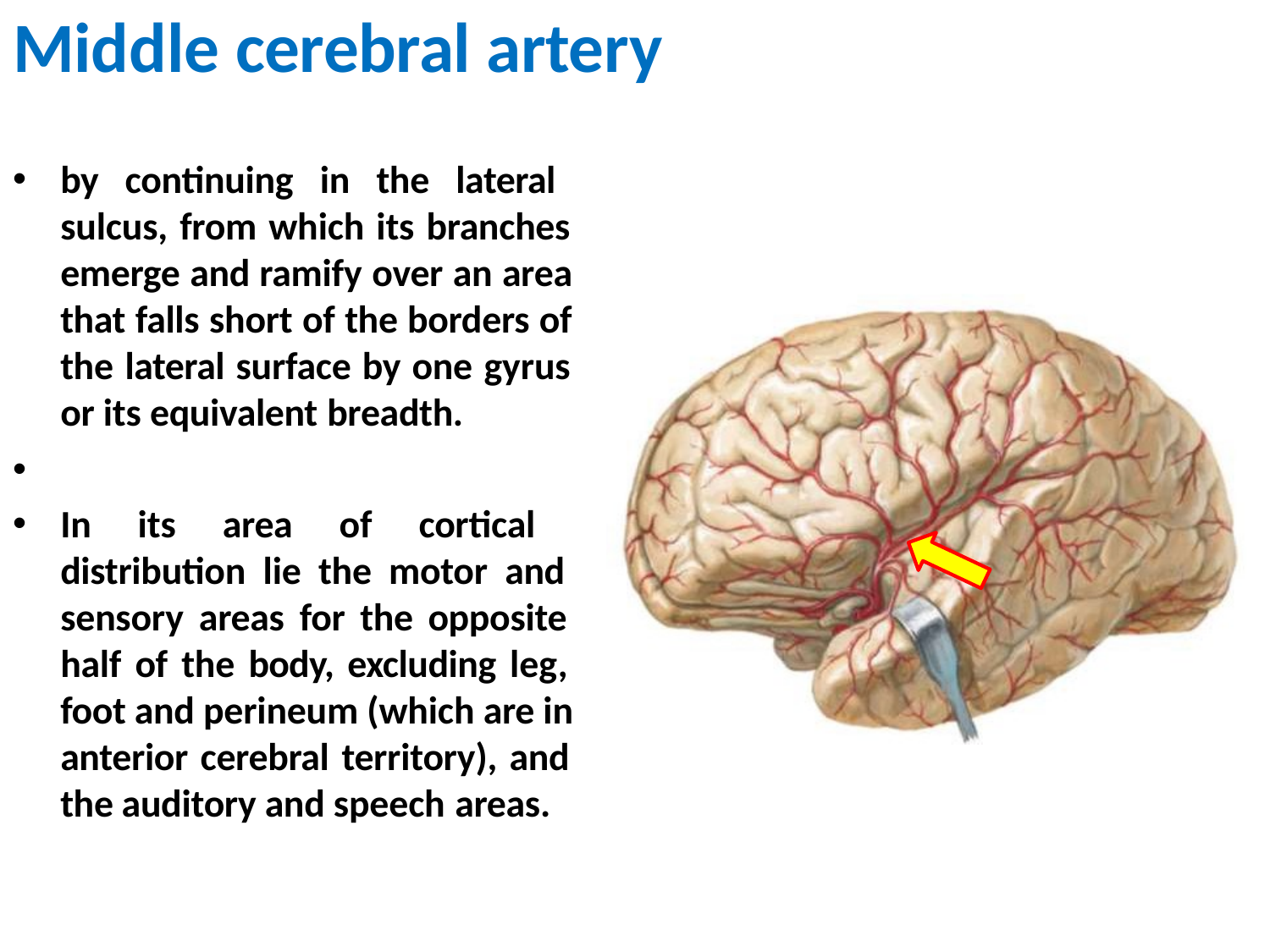

# Middle cerebral artery
by continuing in the lateral  sulcus, from which its branches  emerge and ramify over an area  that falls short of the borders of  the lateral surface by one gyrus  or its equivalent breadth.
•
In its area of cortical  distribution lie the motor and  sensory areas for the opposite  half of the body, excluding leg,  foot and perineum (which are in  anterior cerebral territory), and  the auditory and speech areas.